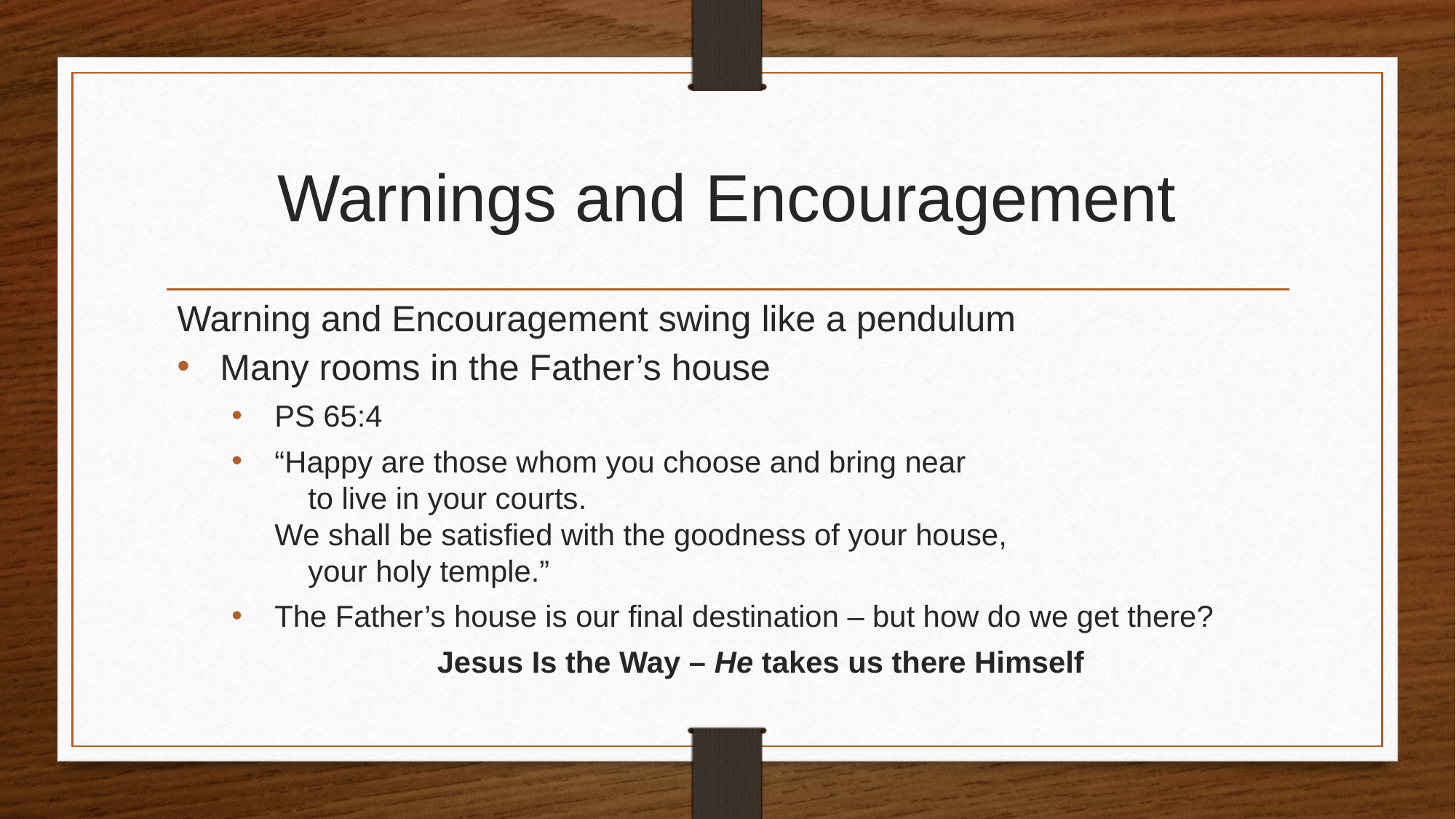

# Warnings and Encouragement
Warning and Encouragement swing like a pendulum
Many rooms in the Father’s house
PS 65:4
“Happy are those whom you choose and bring near
    to live in your courts.
We shall be satisfied with the goodness of your house,
    your holy temple.”
The Father’s house is our final destination – but how do we get there?
Jesus Is the Way – He takes us there Himself